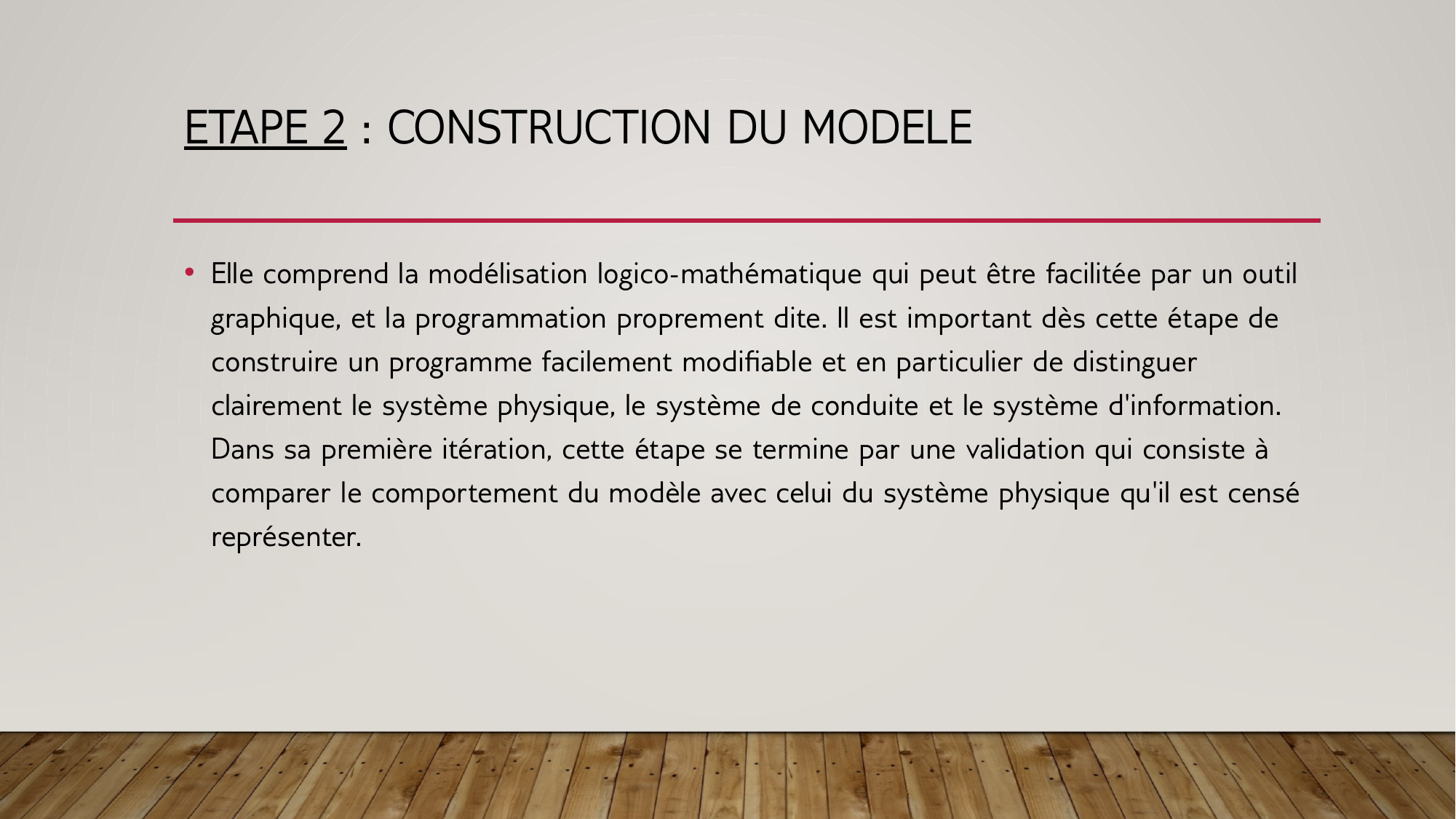

# Etape 2 : CONSTRUCTION DU MODELE
Elle comprend la modélisation logico-mathématique qui peut être facilitée par un outil graphique, et la programmation proprement dite. Il est important dès cette étape de construire un programme facilement modifiable et en particulier de distinguer clairement le système physique, le système de conduite et le système d'information. Dans sa première itération, cette étape se termine par une validation qui consiste à comparer le comportement du modèle avec celui du système physique qu'il est censé représenter.